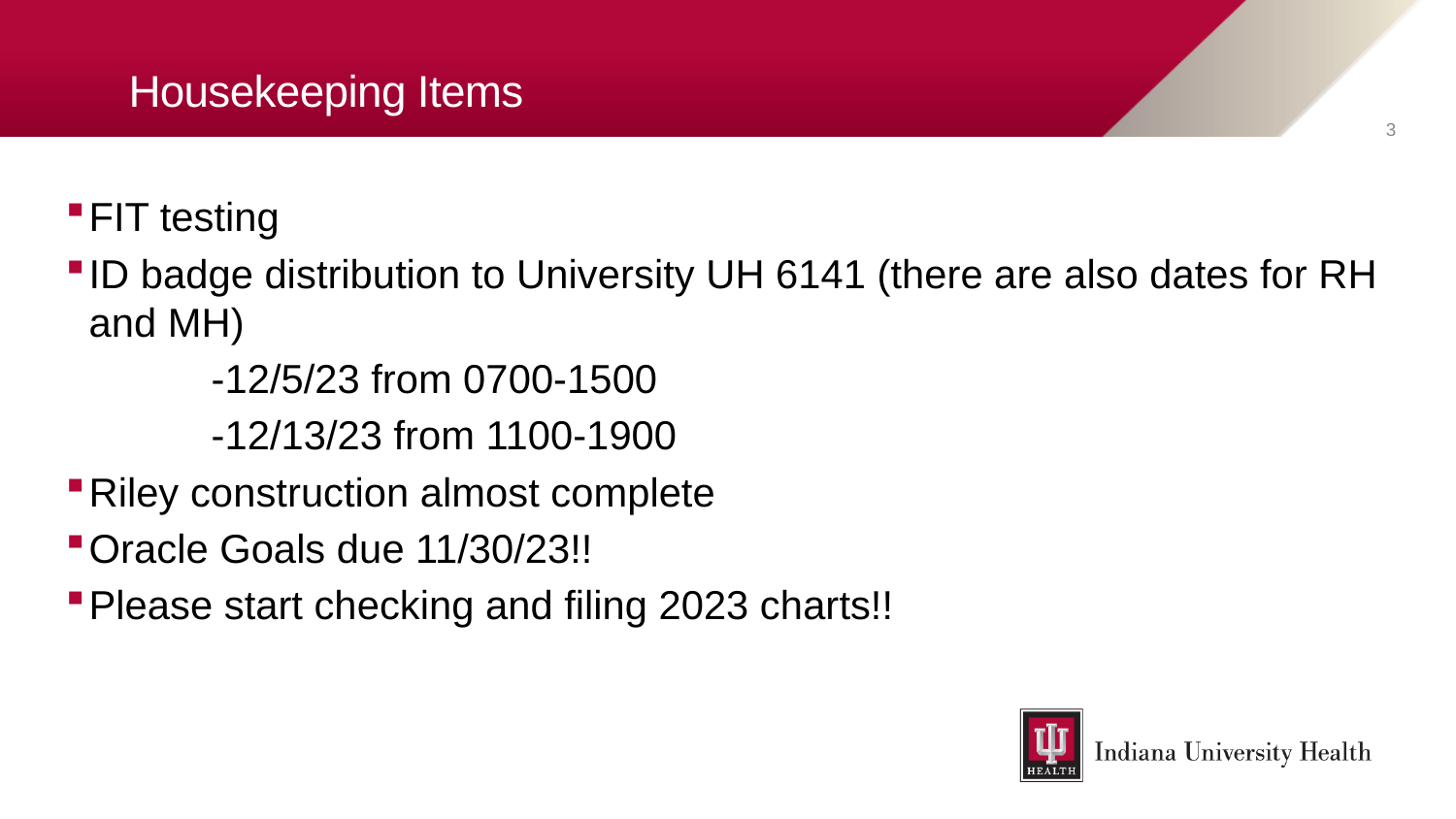

# Housekeeping Items
3
FIT testing
ID badge distribution to University UH 6141 (there are also dates for RH and MH)
	-12/5/23 from 0700-1500
	-12/13/23 from 1100-1900
Riley construction almost complete
Oracle Goals due 11/30/23!!
Please start checking and filing 2023 charts!!